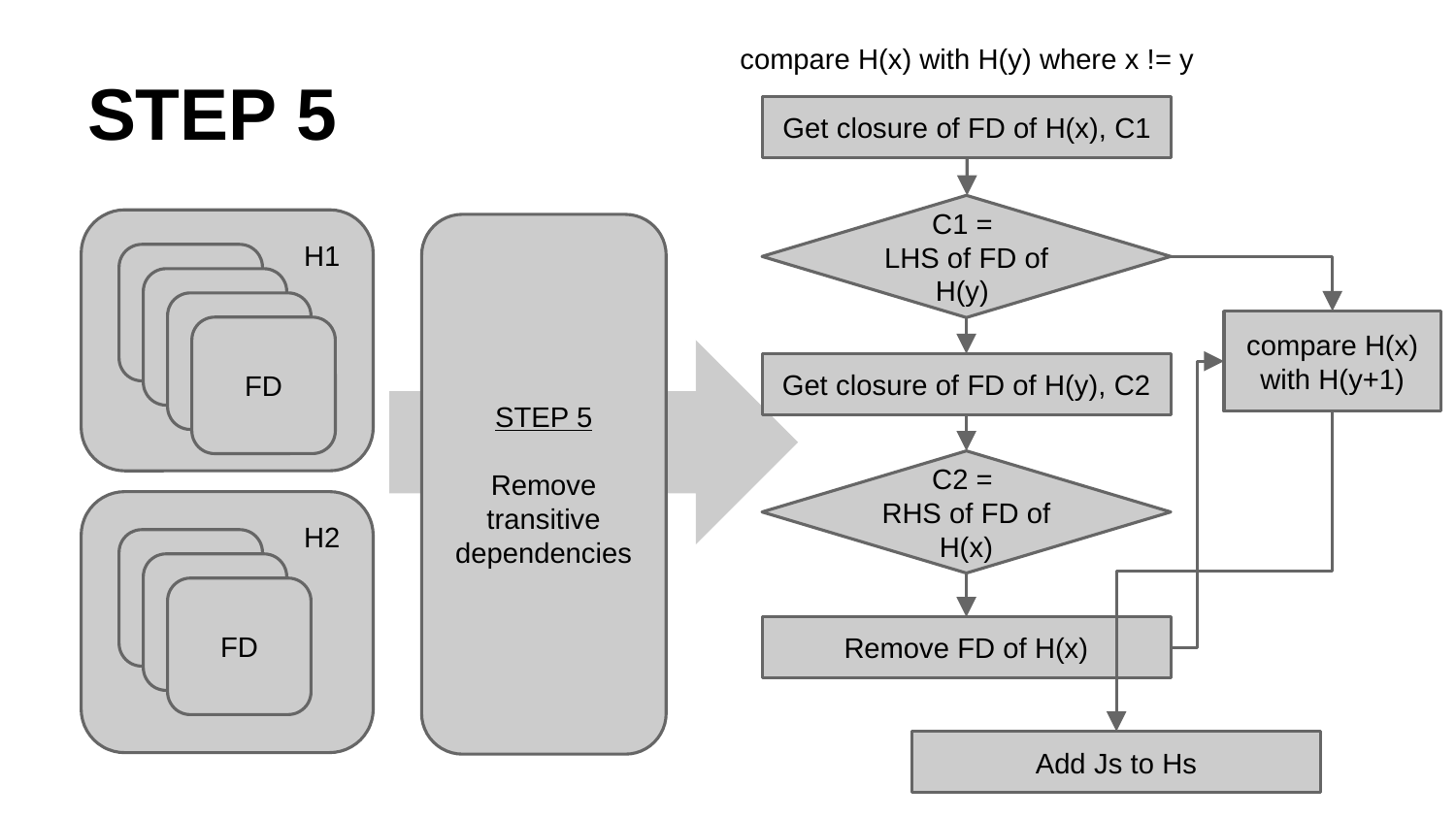

compare H(x) with H(y) where x != y
# STEP 5
Get closure of FD of H(x), C1
C1 =
LHS of FD of H(y)

STEP 5

Remove transitive dependencies
H1
H
H
H
compare H(x) with H(y+1)
FD

Get closure of FD of H(y), C2
C2 =
RHS of FD of H(x)

H2
H
H
FD
Remove FD of H(x)
Add Js to Hs